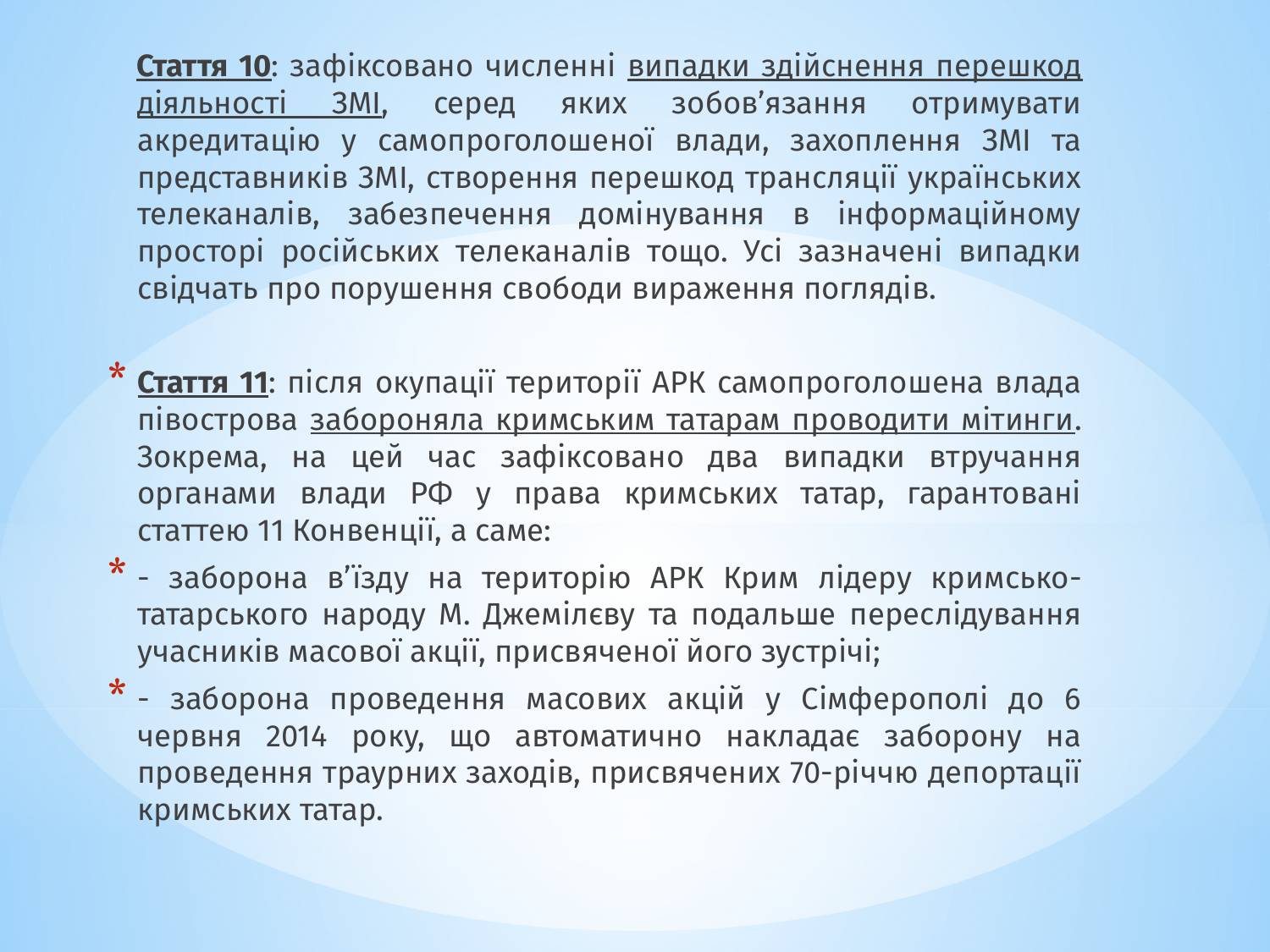

Стаття 10: зафіксовано численні випадки здійснення перешкод діяльності ЗМІ, серед яких зобов’язання отримувати акредитацію у самопроголошеної влади, захоплення ЗМІ та представників ЗМІ, створення перешкод трансляції українських телеканалів, забезпечення домінування в інформаційному просторі російських телеканалів тощо. Усі зазначені випадки свідчать про порушення свободи вираження поглядів.

Стаття 11: після окупації території АРК самопроголошена влада півострова забороняла кримським татарам проводити мітинги. Зокрема, на цей час зафіксовано два випадки втручання органами влади РФ у права кримських татар, гарантовані статтею 11 Конвенції, а саме:
- заборона в’їзду на територію АРК Крим лідеру кримсько-татарського народу М. Джемілєву та подальше переслідування учасників масової акції, присвяченої його зустрічі;
- заборона проведення масових акцій у Сімферополі до 6 червня 2014 року, що автоматично накладає заборону на проведення траурних заходів, присвячених 70-річчю депортації кримських татар.